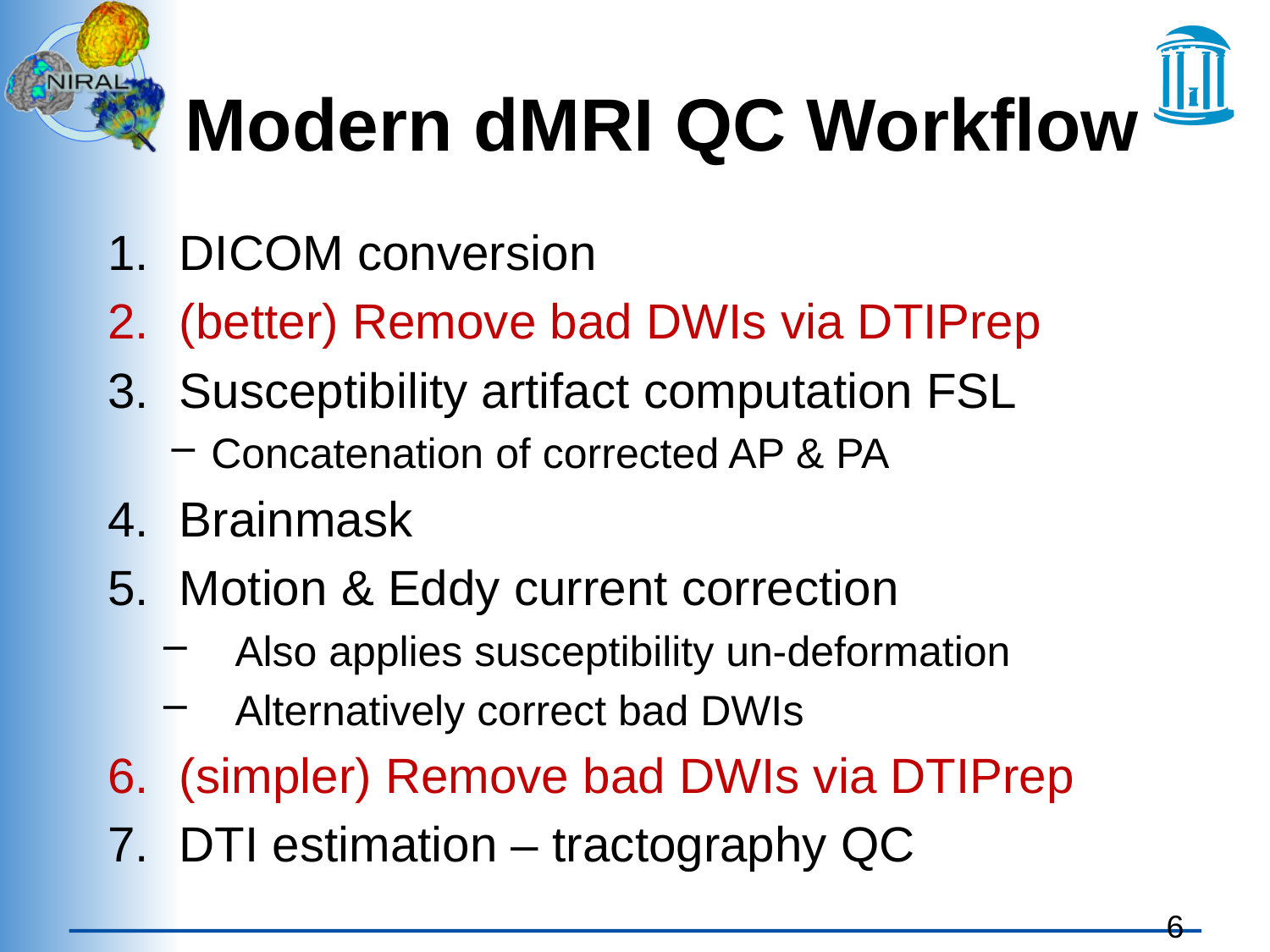

# Modern dMRI QC Workflow
DICOM conversion
(better) Remove bad DWIs via DTIPrep
Susceptibility artifact computation FSL
Concatenation of corrected AP & PA
Brainmask
Motion & Eddy current correction
Also applies susceptibility un-deformation
Alternatively correct bad DWIs
(simpler) Remove bad DWIs via DTIPrep
DTI estimation – tractography QC